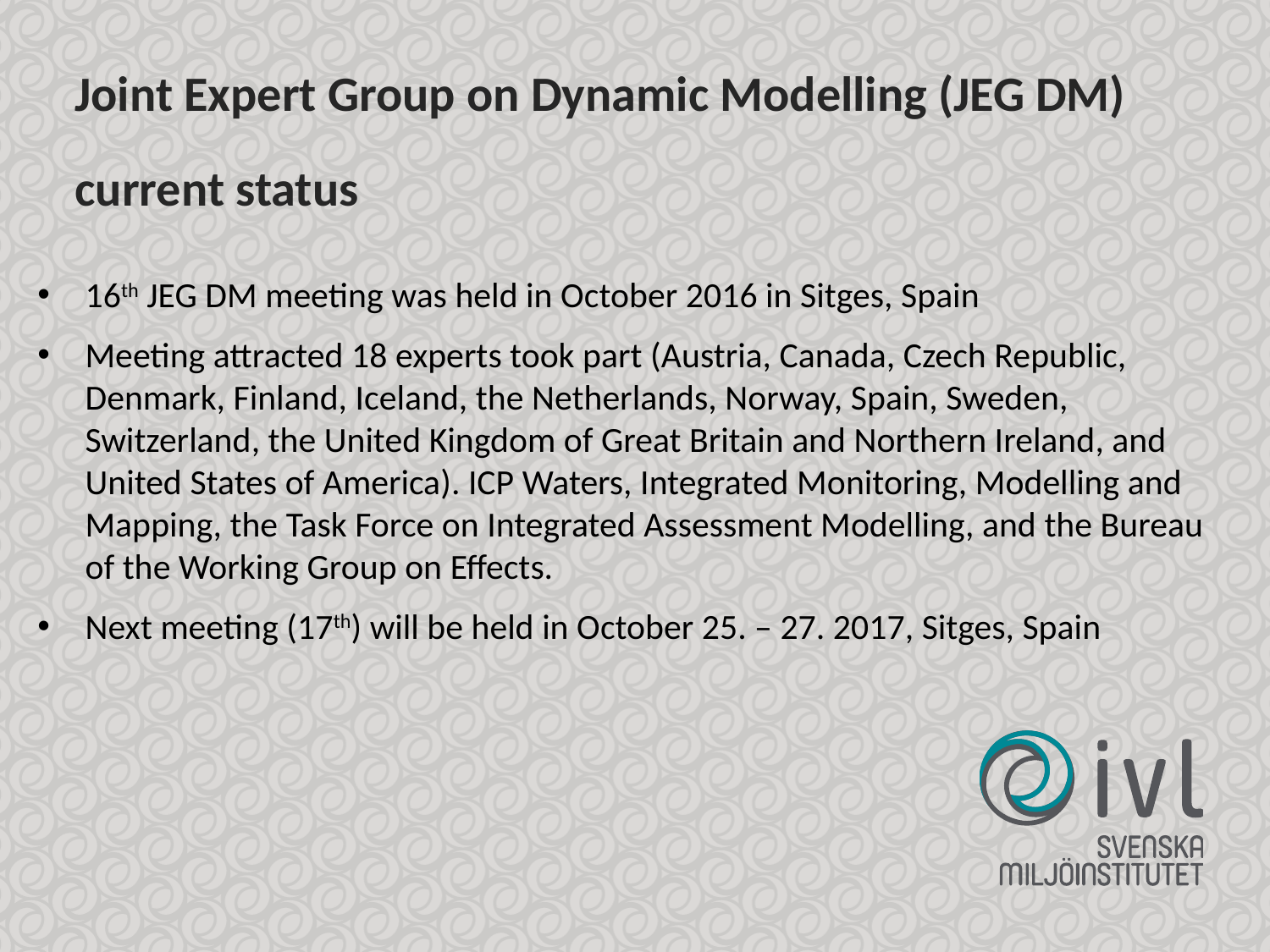

# Joint Expert Group on Dynamic Modelling (JEG DM) current status
16th JEG DM meeting was held in October 2016 in Sitges, Spain
Meeting attracted 18 experts took part (Austria, Canada, Czech Republic, Denmark, Finland, Iceland, the Netherlands, Norway, Spain, Sweden, Switzerland, the United Kingdom of Great Britain and Northern Ireland, and United States of America). ICP Waters, Integrated Monitoring, Modelling and Mapping, the Task Force on Integrated Assessment Modelling, and the Bureau of the Working Group on Effects.
Next meeting (17th) will be held in October 25. – 27. 2017, Sitges, Spain